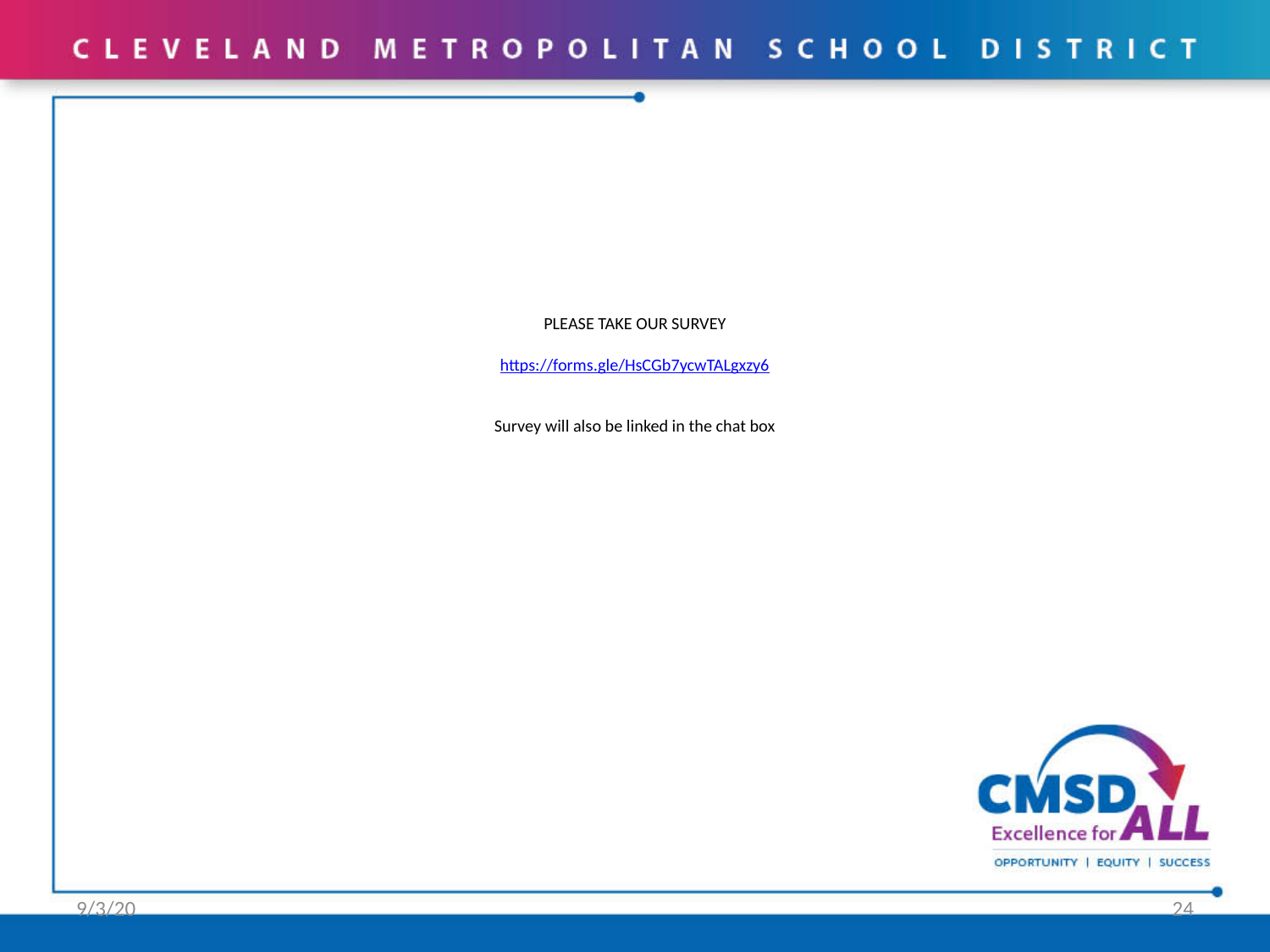

# PLEASE TAKE OUR SURVEY https://forms.gle/HsCGb7ycwTALgxzy6 Survey will also be linked in the chat box
9/3/20
24